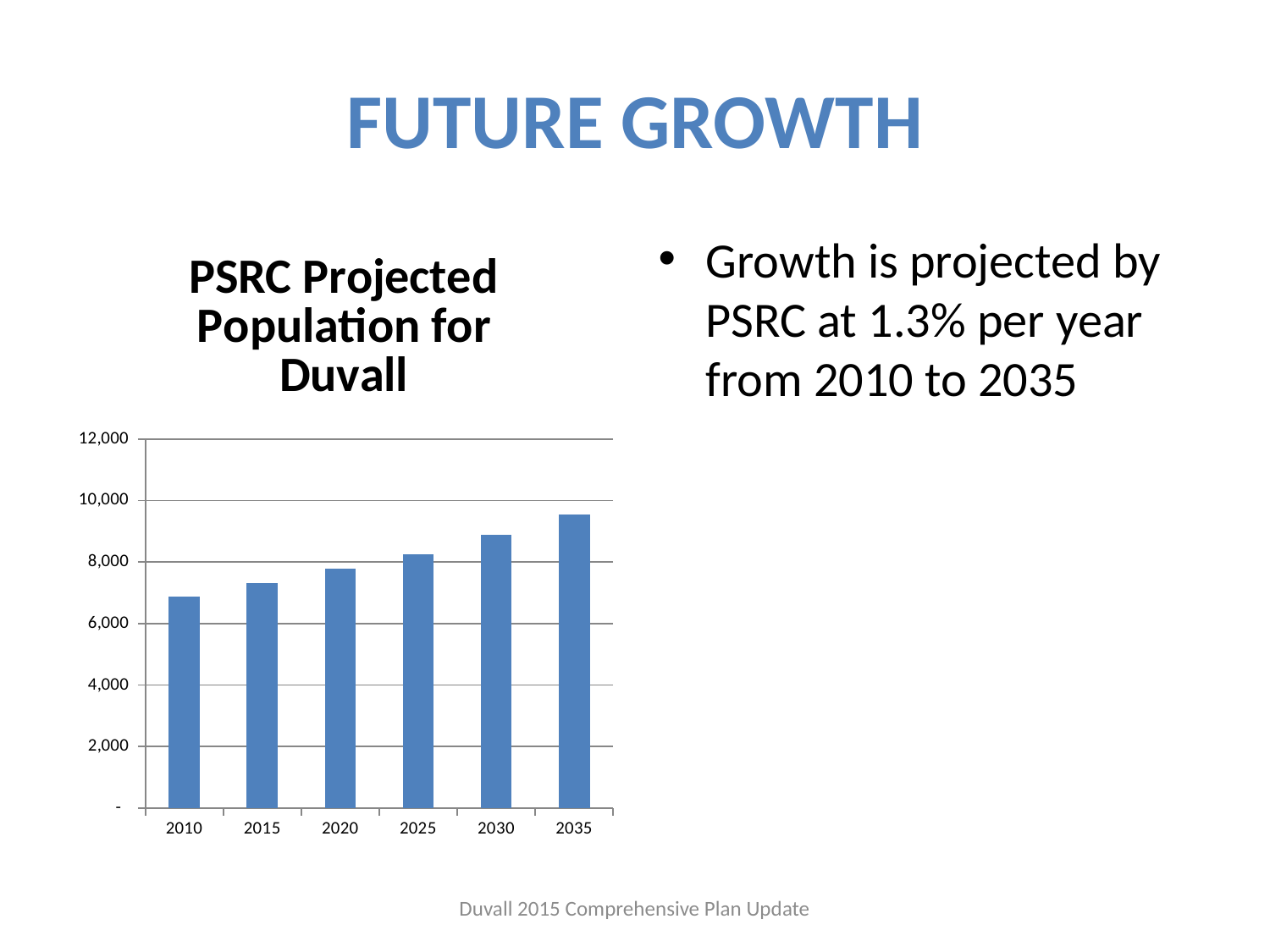

# FUTURE GROWTH

### Chart: PSRC Projected Population for Duvall

| Category | Population |
|---|---|
| 2010 | 6868.0 |
| 2015 | 7327.3333333333285 |
| 2020 | 7786.666666666686 |
| 2025 | 8246.0 |
| 2030 | 8890.0 |
| 2035 | 9534.0 |
Growth is projected by PSRC at 1.3% per year from 2010 to 2035
Duvall 2015 Comprehensive Plan Update